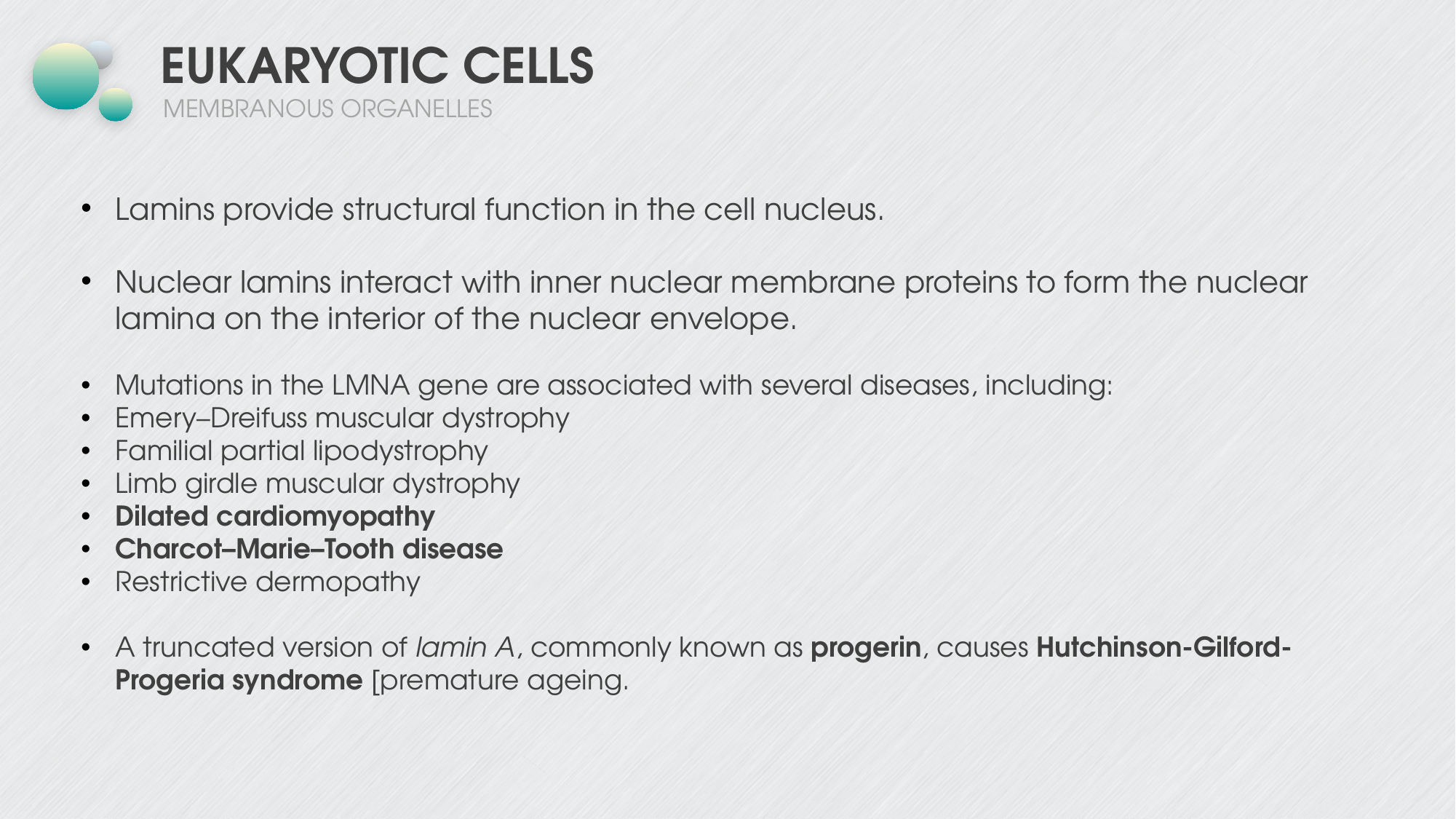

# EUKARYOTIC CELLS
MEMBRANOUS ORGANELLES
Lamins provide structural function in the cell nucleus.

Nuclear lamins interact with inner nuclear membrane proteins to form the nuclear lamina on the interior of the nuclear envelope.

Mutations in the LMNA gene are associated with several diseases, including:
Emery–Dreifuss muscular dystrophy
Familial partial lipodystrophy
Limb girdle muscular dystrophy
Dilated cardiomyopathy
Charcot–Marie–Tooth disease
Restrictive dermopathy

A truncated version of lamin A, commonly known as progerin, causes Hutchinson-Gilford-Progeria syndrome [premature ageing.